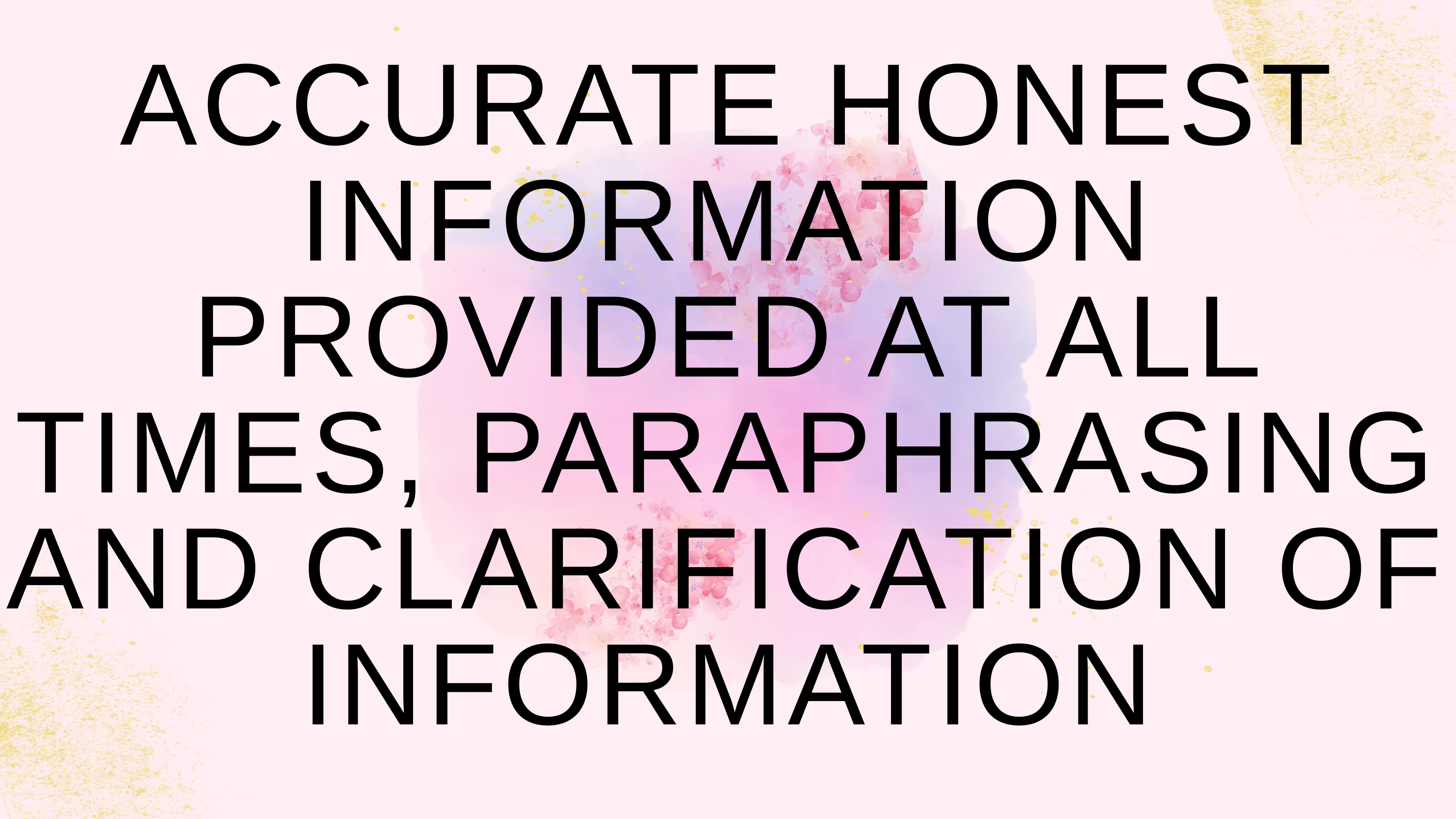

ACCURATE HONEST INFORMATION PROVIDED AT ALL TIMES, PARAPHRASING AND CLARIFICATION OF INFORMATION